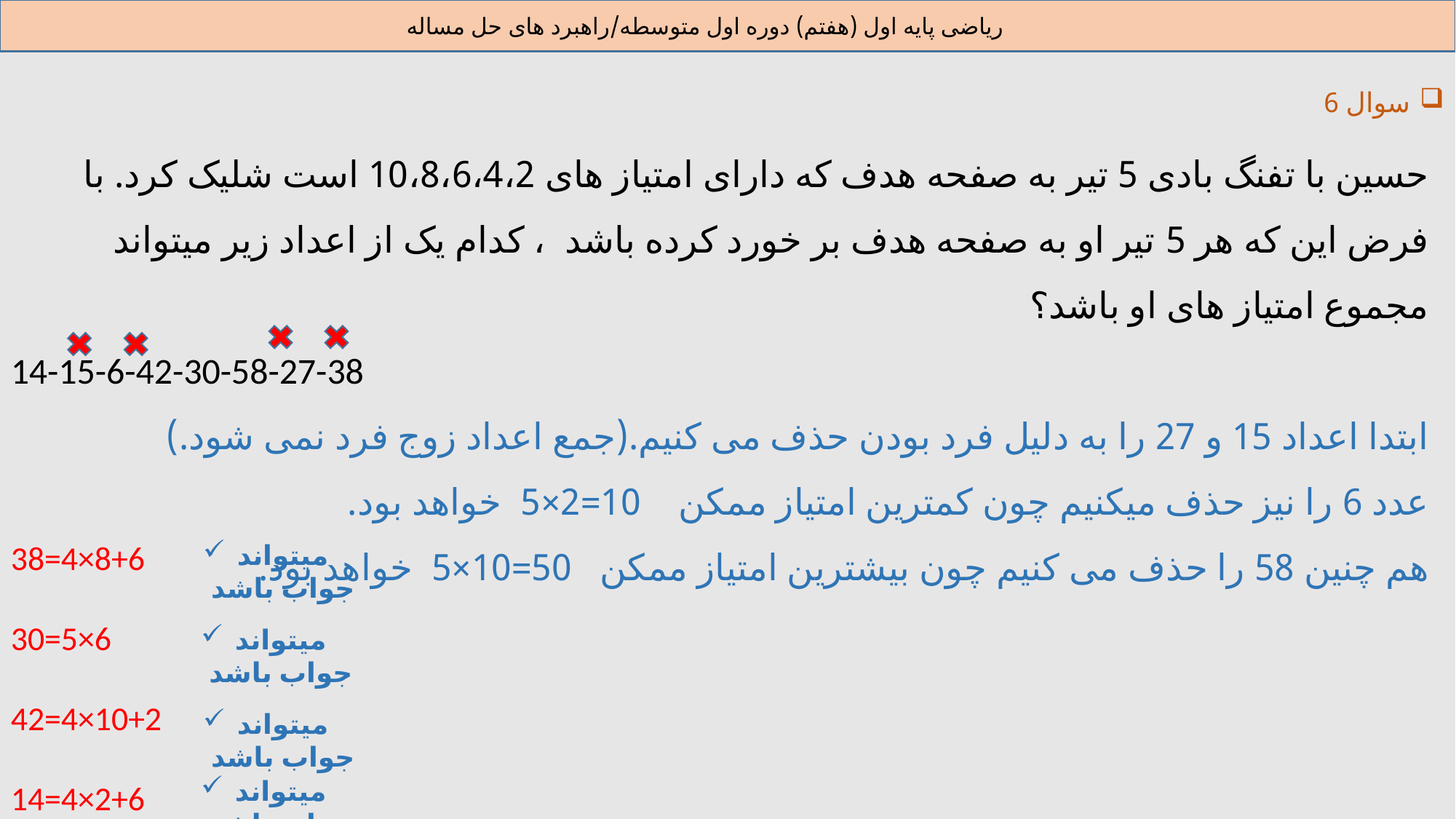

ریاضی پایه اول (هفتم) دوره اول متوسطه/راهبرد های حل مساله
سوال 6
حسین با تفنگ بادی 5 تیر به صفحه هدف که دارای امتیاز های 10،8،6،4،2 است شلیک کرد. با فرض این که هر 5 تیر او به صفحه هدف بر خورد کرده باشد  ، کدام یک از اعداد زیر میتواند مجموع امتیاز های او باشد؟
14-15-6-42-30-58-27-38
ابتدا اعداد 15 و 27 را به دلیل فرد بودن حذف می کنیم.(جمع اعداد زوج فرد نمی شود.)
عدد 6 را نیز حذف میکنیم چون کمترین امتیاز ممکن    10=2×5  خواهد بود.
هم چنین 58 را حذف می کنیم چون بیشترین امتیاز ممکن   50=10×5  خواهد بود.

38=4×8+6

30=5×6

42=4×10+2

14=4×2+6
میتواند جواب باشد
میتواند جواب باشد
میتواند جواب باشد
میتواند جواب باشد